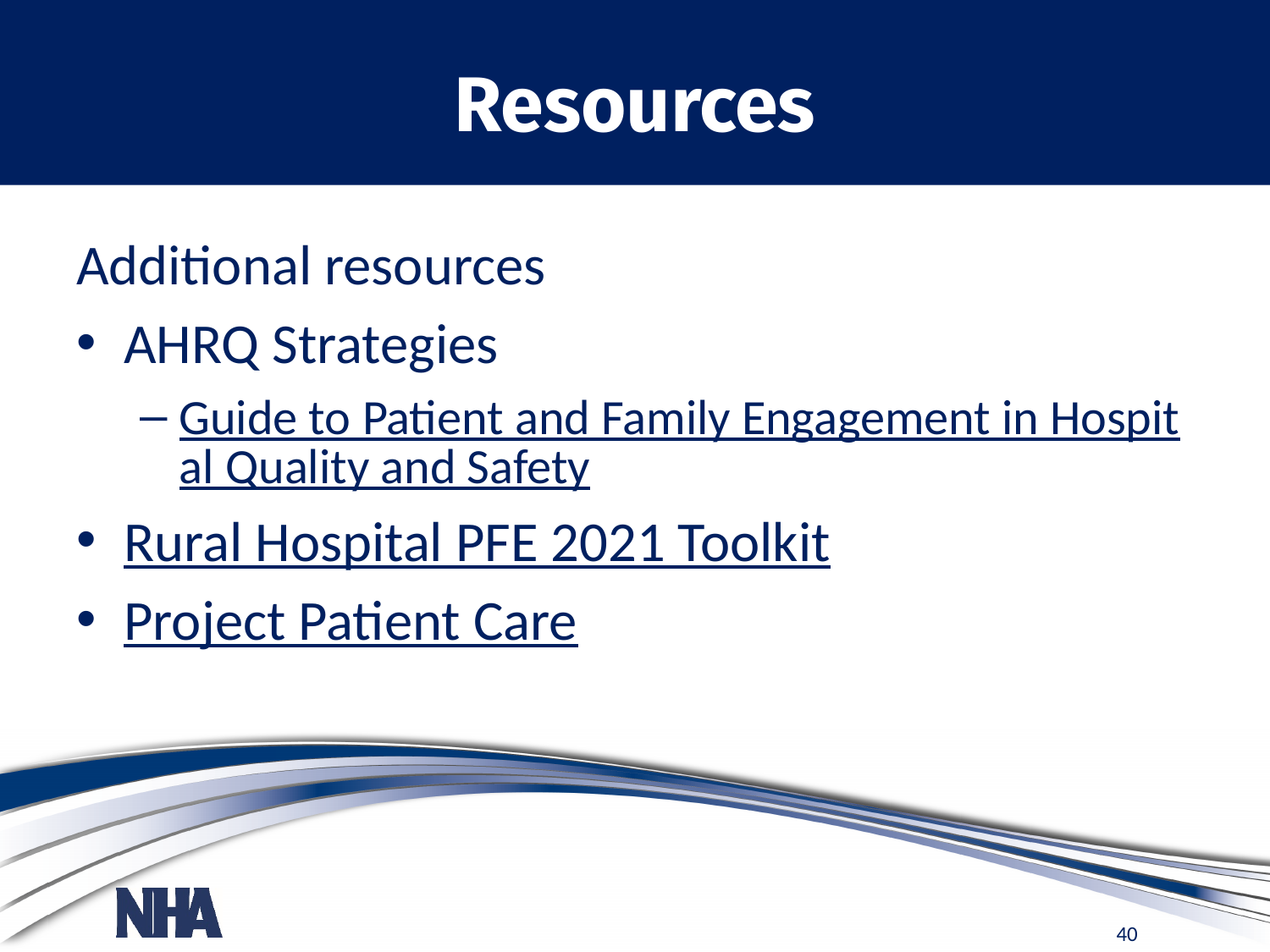

# Resources
Additional resources
AHRQ Strategies
Guide to Patient and Family Engagement in Hospital Quality and Safety
Rural Hospital PFE 2021 Toolkit
Project Patient Care